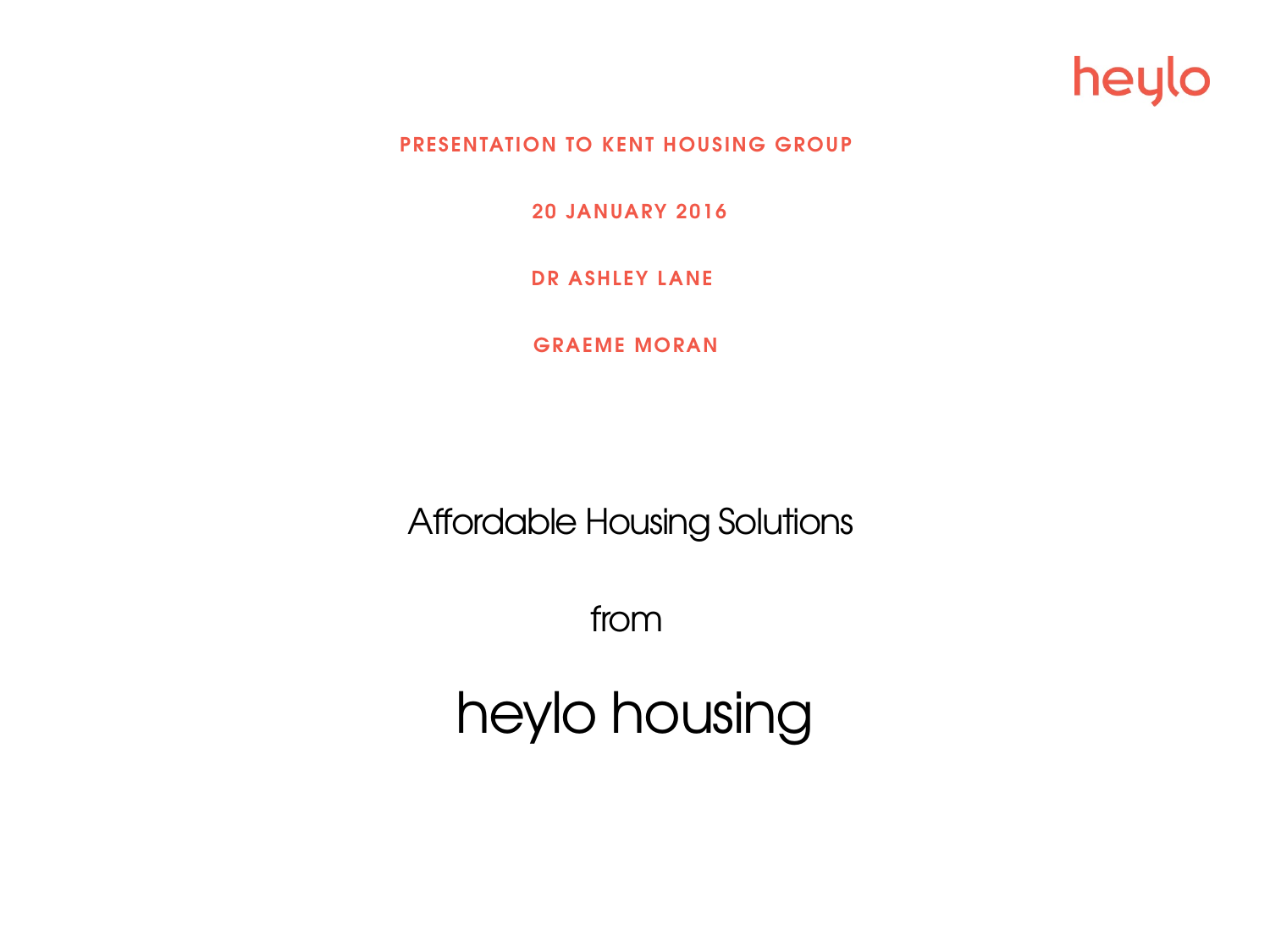

Presentation to Kent Housing Group

 20 January 2016

Dr Ashley Lane

Graeme Moran

# Affordable Housing Solutions from heylo housing